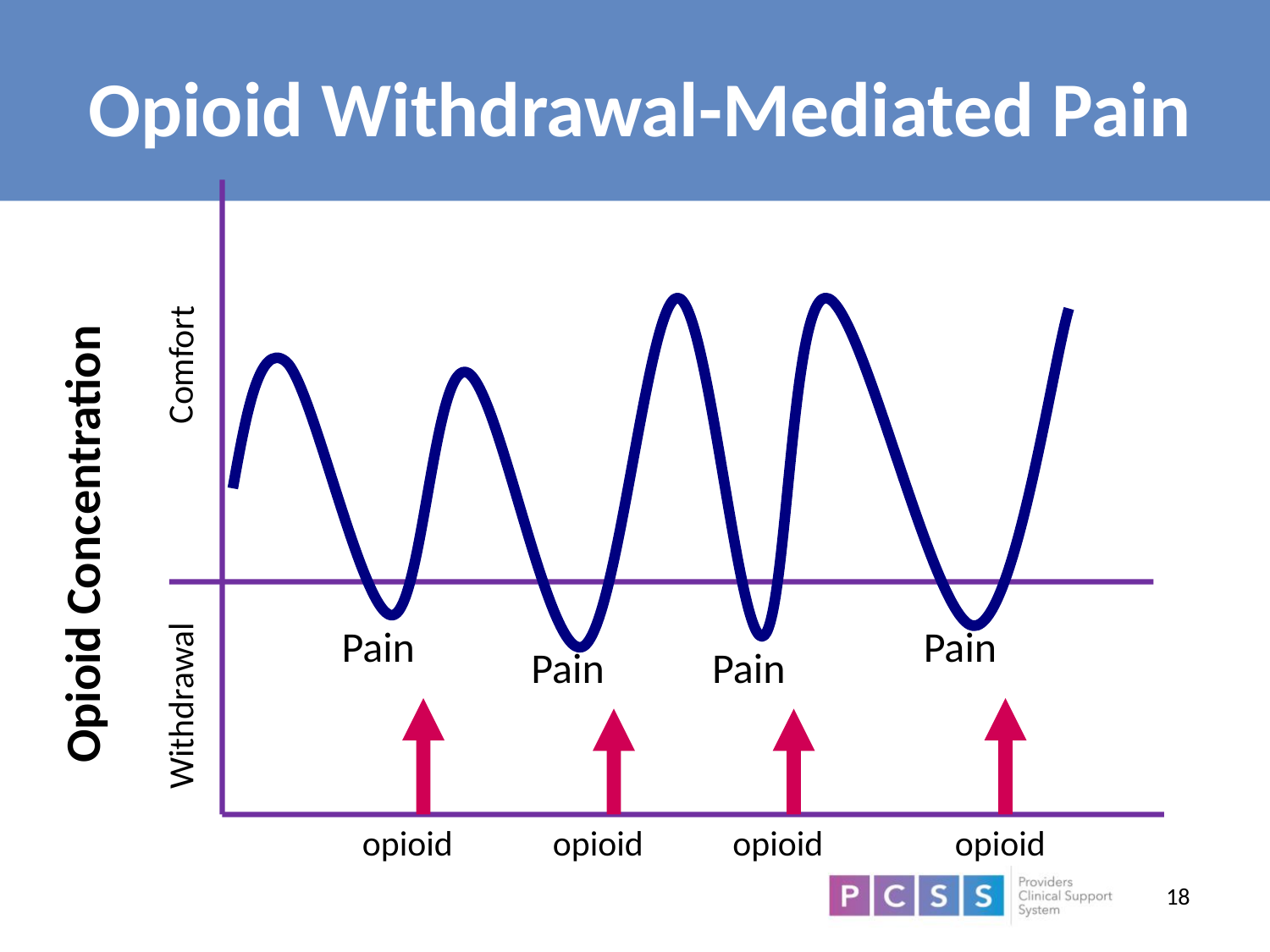

# Opioid Withdrawal-Mediated Pain

Comfort
Opioid Concentration

Pain
Pain
Pain
Pain
 Withdrawal

opioid
opioid
opioid
opioid